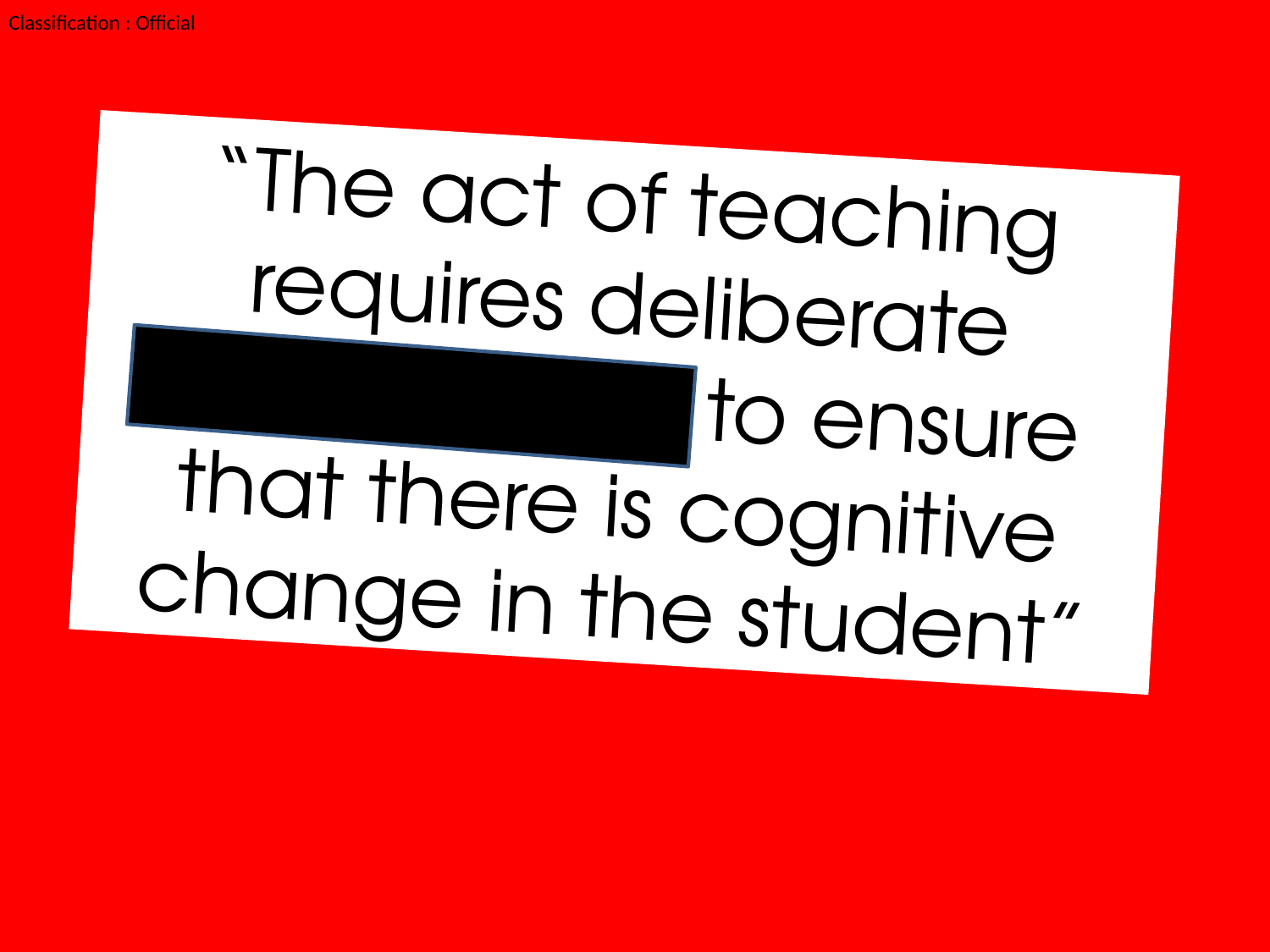

“The act of teaching requires deliberate interventions to ensure that there is cognitive change in the student”